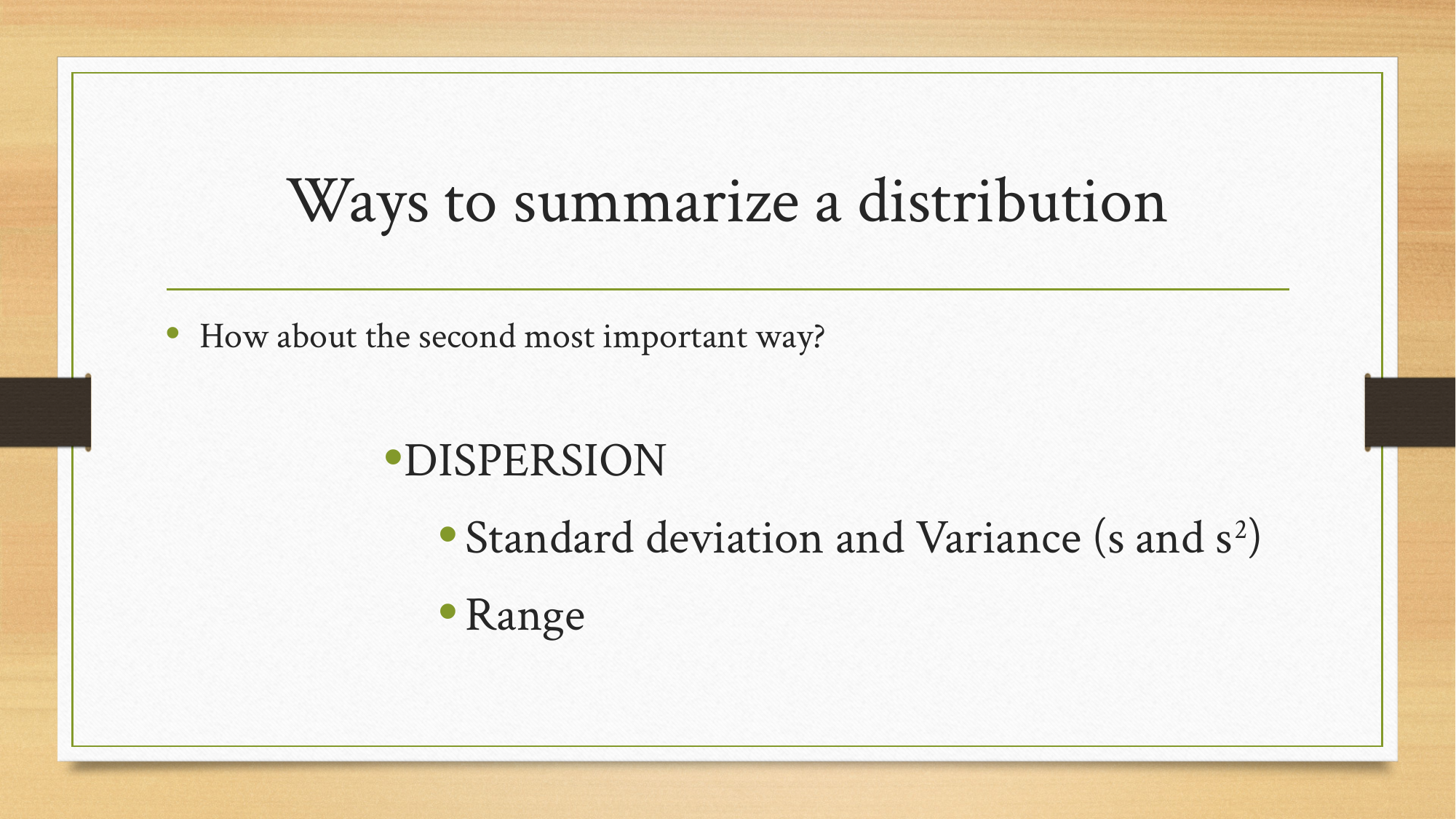

# Ways to summarize a distribution
How about the second most important way?

DISPERSION
Standard deviation and Variance (s and s2)
Range